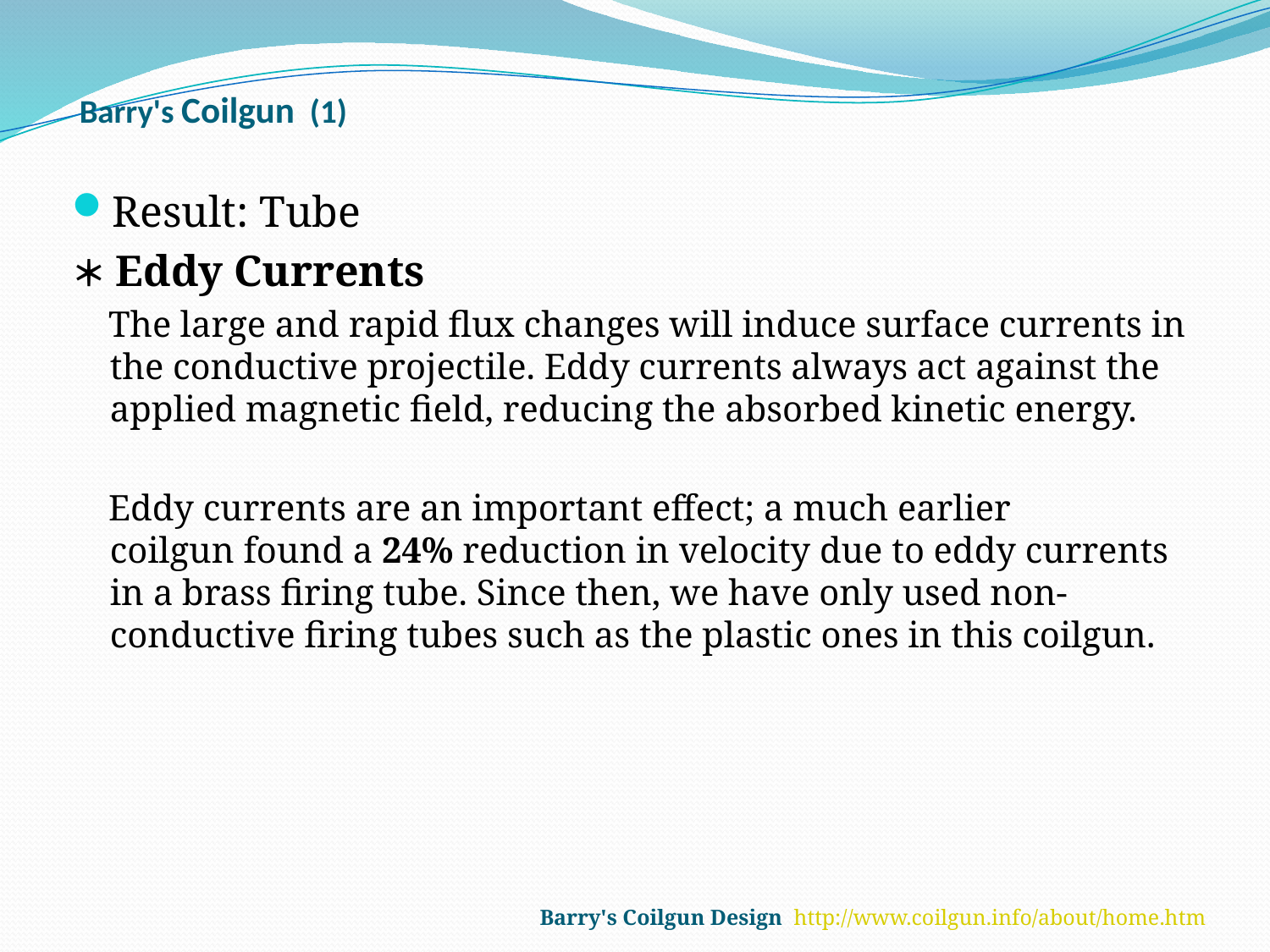

# Barry's Coilgun  (1)
Result: Tube
＊Eddy Currents
    The large and rapid flux changes will induce surface currents in the conductive projectile. Eddy currents always act against the applied magnetic field, reducing the absorbed kinetic energy.

    Eddy currents are an important effect; a much earlier coilgun found a 24% reduction in velocity due to eddy currents in a brass firing tube. Since then, we have only used non-conductive firing tubes such as the plastic ones in this coilgun.